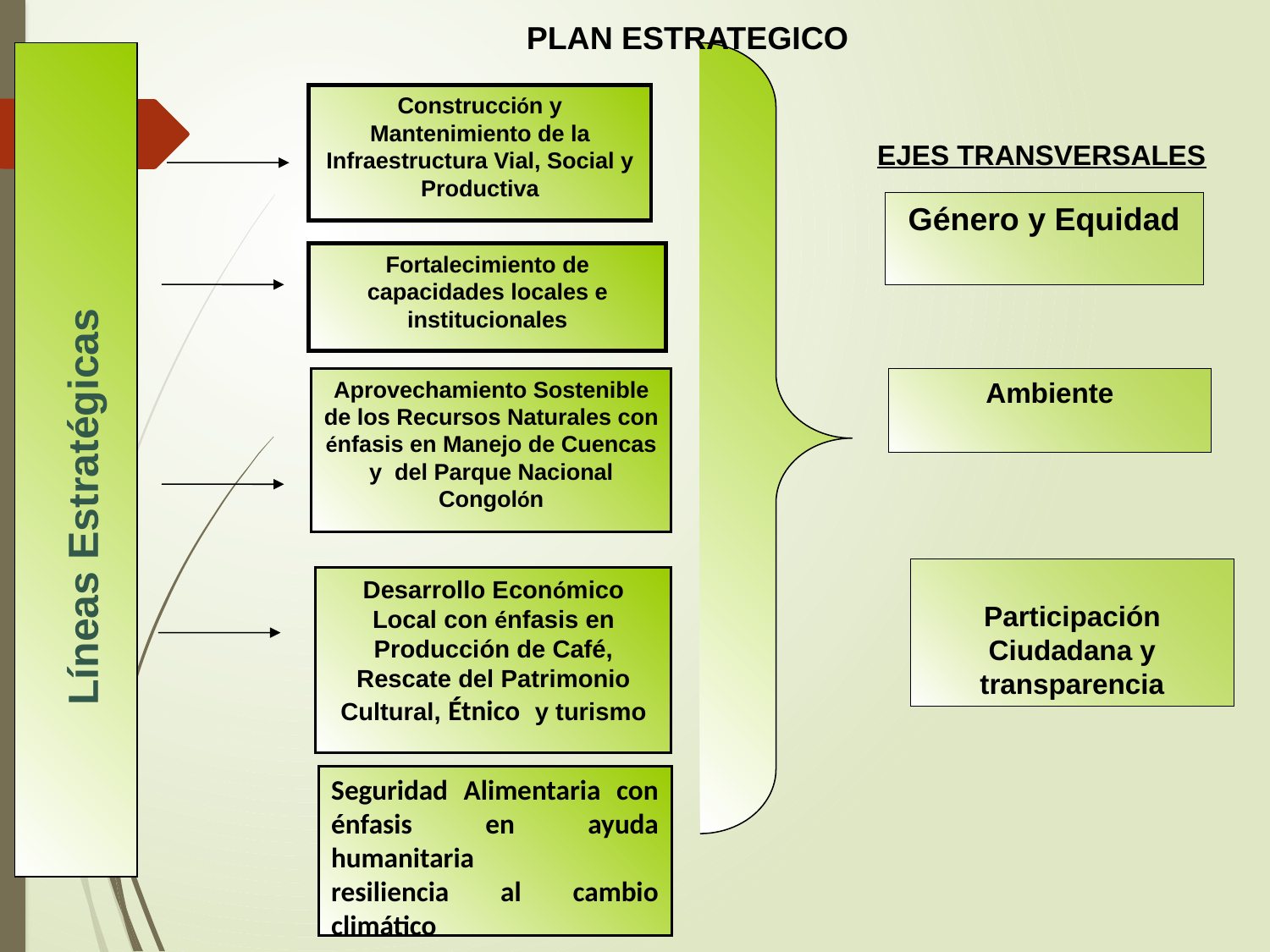

PLAN ESTRATEGICO

Construcción y Mantenimiento de la Infraestructura Vial, Social y Productiva

Género y Equidad

Aprovechamiento Sostenible de los Recursos Naturales con énfasis en Manejo de Cuencas y  del Parque Nacional Congolón

Ambiente

Desarrollo Económico Local con énfasis en Producción de Café, Rescate del Patrimonio Cultural, Étnico  y turismo

Seguridad Alimentaria con énfasis en ayuda humanitaria
resiliencia al cambio climático
EJES TRANSVERSALES

Fortalecimiento de capacidades locales e institucionales
Líneas Estratégicas

Participación Ciudadana y transparencia